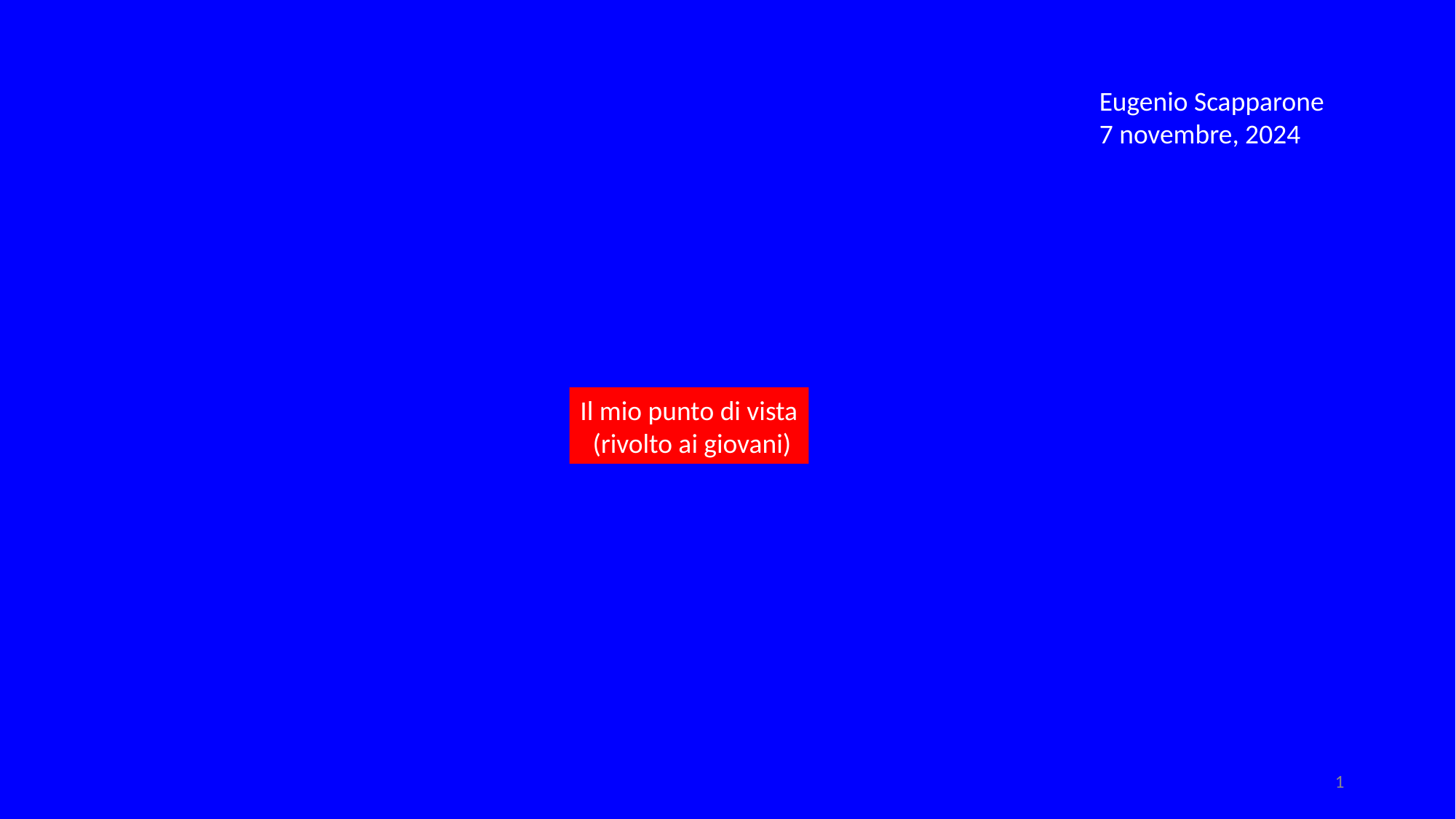

Eugenio Scapparone
7 novembre, 2024
Il mio punto di vista
  (rivolto ai giovani)
1